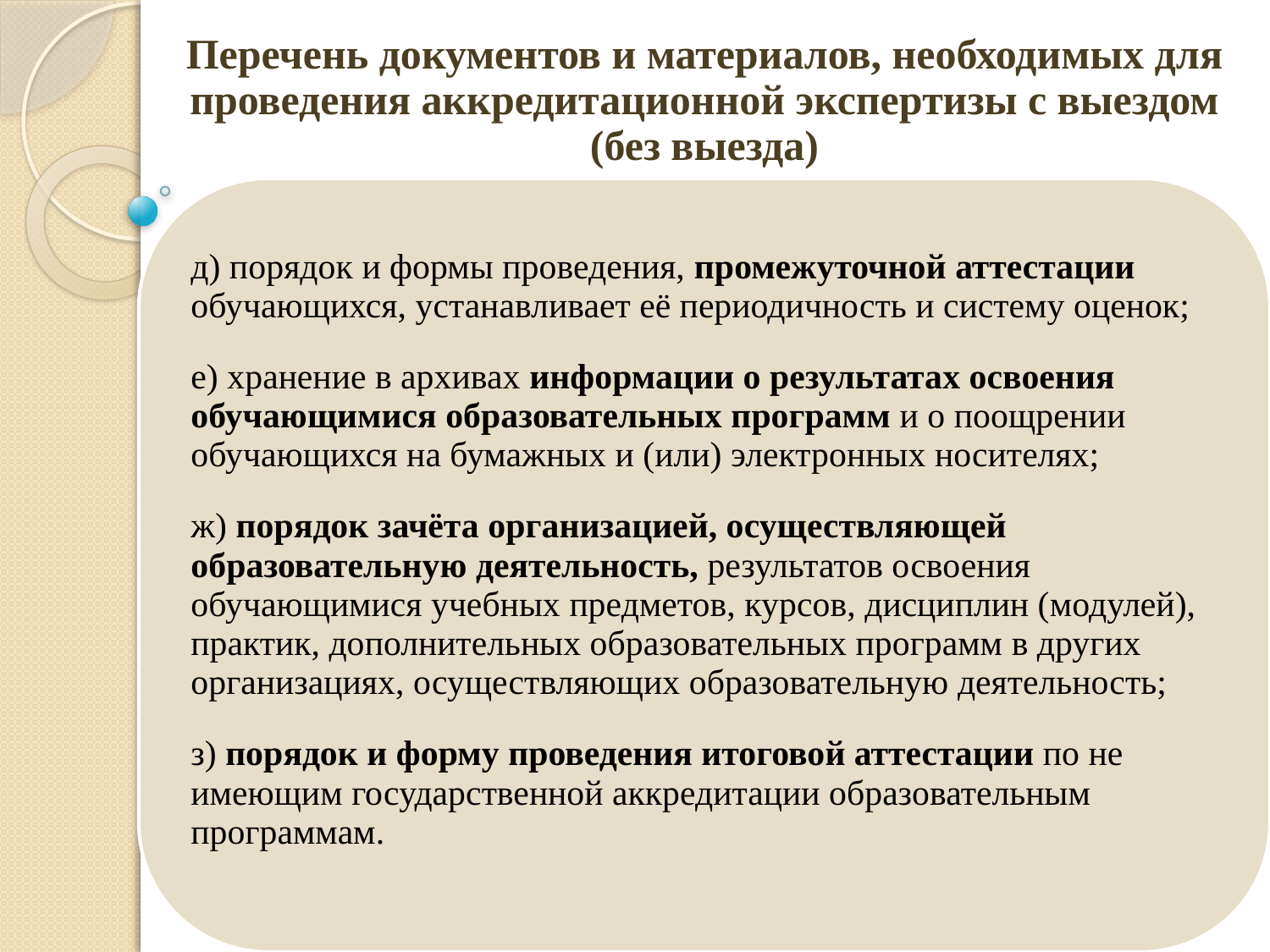

Перечень документов и материалов, необходимых для проведения аккредитационной экспертизы с выездом (без выезда)
д) порядок и формы проведения, промежуточной аттестации обучающихся, устанавливает её периодичность и систему оценок;
е) хранение в архивах информации о результатах освоения обучающимися образовательных программ и о поощрении обучающихся на бумажных и (или) электронных носителях;
ж) порядок зачёта организацией, осуществляющей образовательную деятельность, результатов освоения обучающимися учебных предметов, курсов, дисциплин (модулей), практик, дополнительных образовательных программ в других организациях, осуществляющих образовательную деятельность;
з) порядок и форму проведения итоговой аттестации по не имеющим государственной аккредитации образовательным программам.